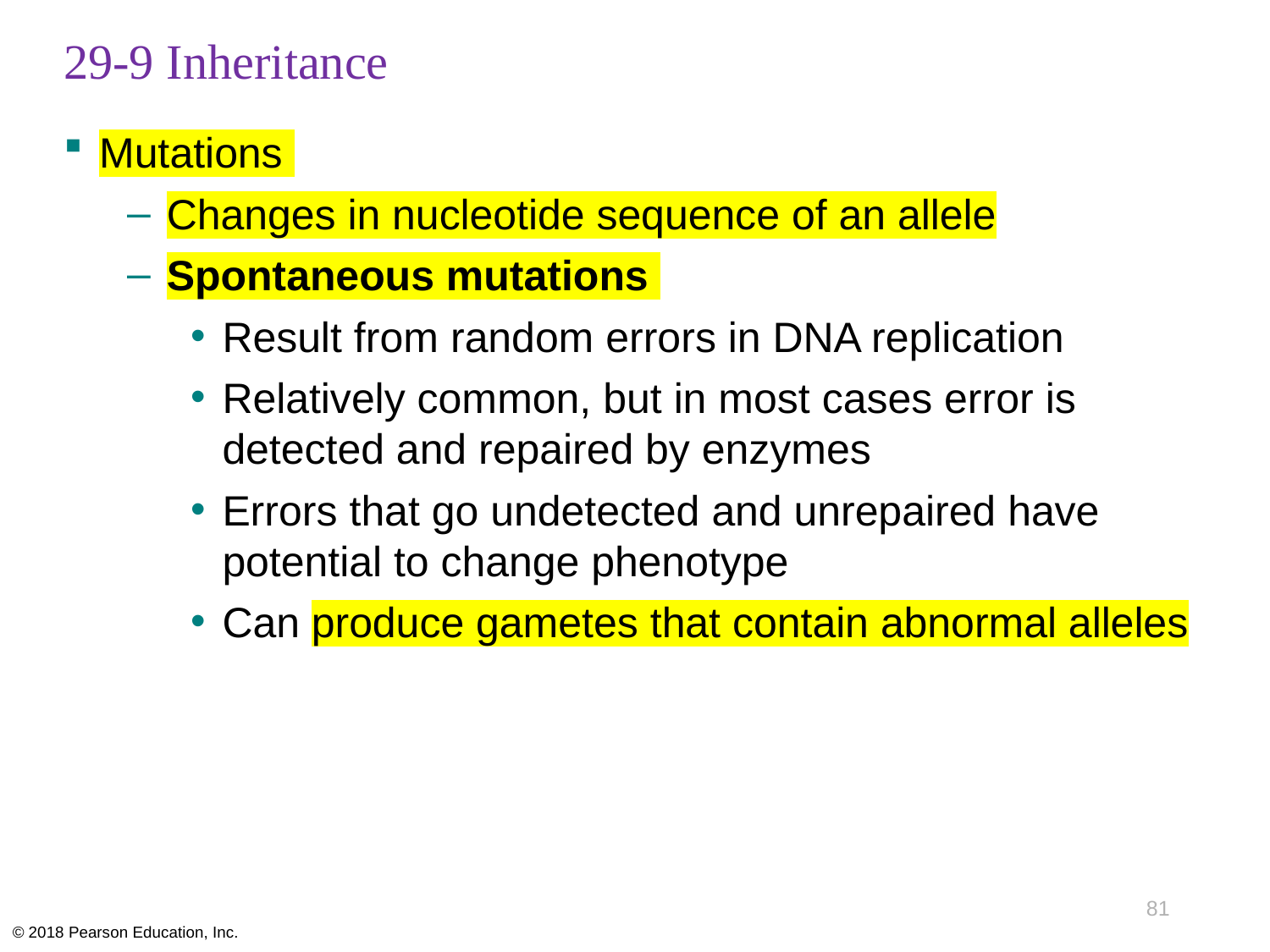

# 29-9 Inheritance
Mutations
Changes in nucleotide sequence of an allele
Spontaneous mutations
Result from random errors in DNA replication
Relatively common, but in most cases error is detected and repaired by enzymes
Errors that go undetected and unrepaired have potential to change phenotype
Can produce gametes that contain abnormal alleles
81